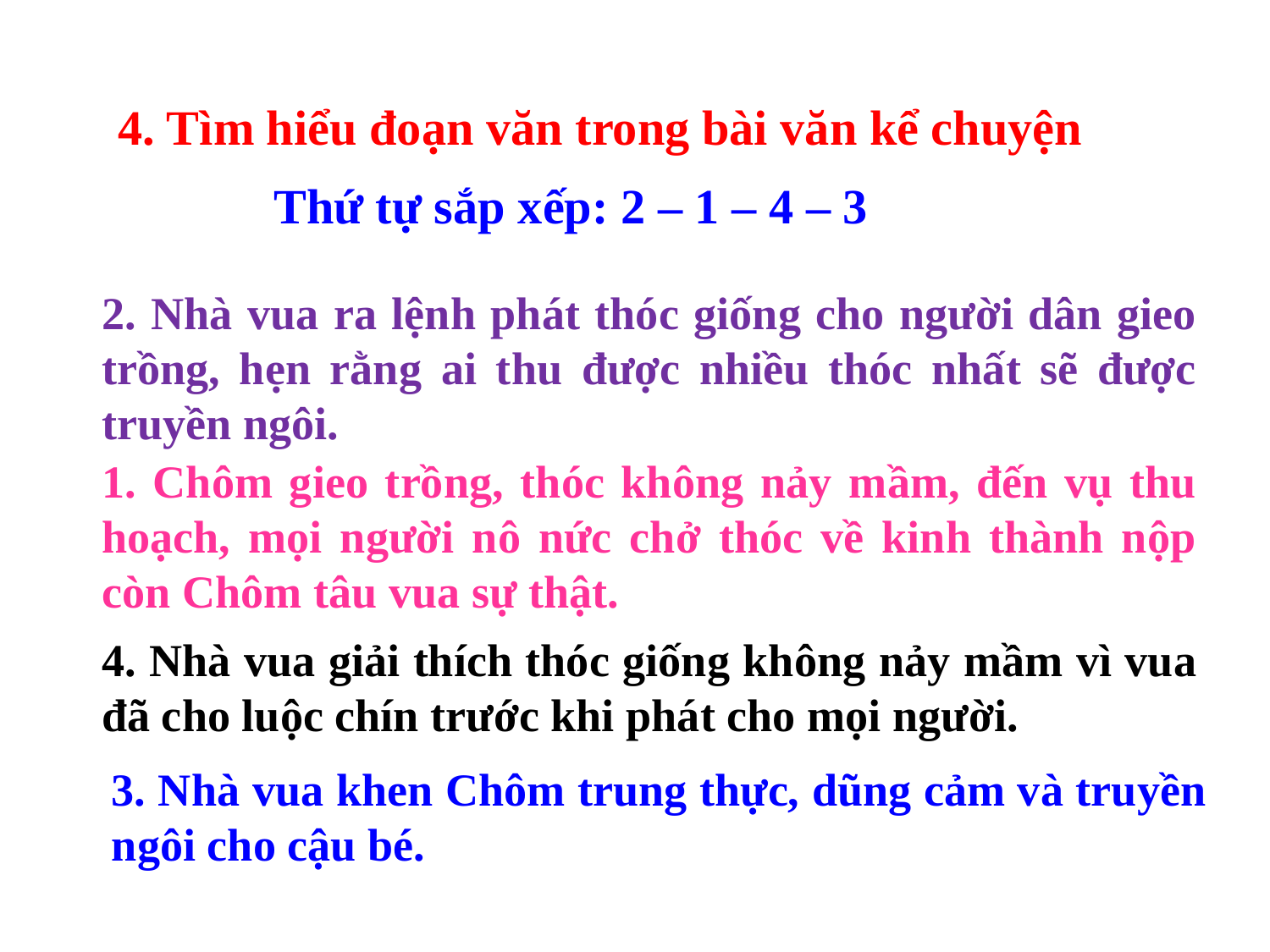

4. Tìm hiểu đoạn văn trong bài văn kể chuyện
Thứ tự sắp xếp: 2 – 1 – 4 – 3
2. Nhà vua ra lệnh phát thóc giống cho người dân gieo trồng, hẹn rằng ai thu được nhiều thóc nhất sẽ được truyền ngôi.
1. Chôm gieo trồng, thóc không nảy mầm, đến vụ thu hoạch, mọi người nô nức chở thóc về kinh thành nộp còn Chôm tâu vua sự thật.
4. Nhà vua giải thích thóc giống không nảy mầm vì vua đã cho luộc chín trước khi phát cho mọi người.
3. Nhà vua khen Chôm trung thực, dũng cảm và truyền ngôi cho cậu bé.